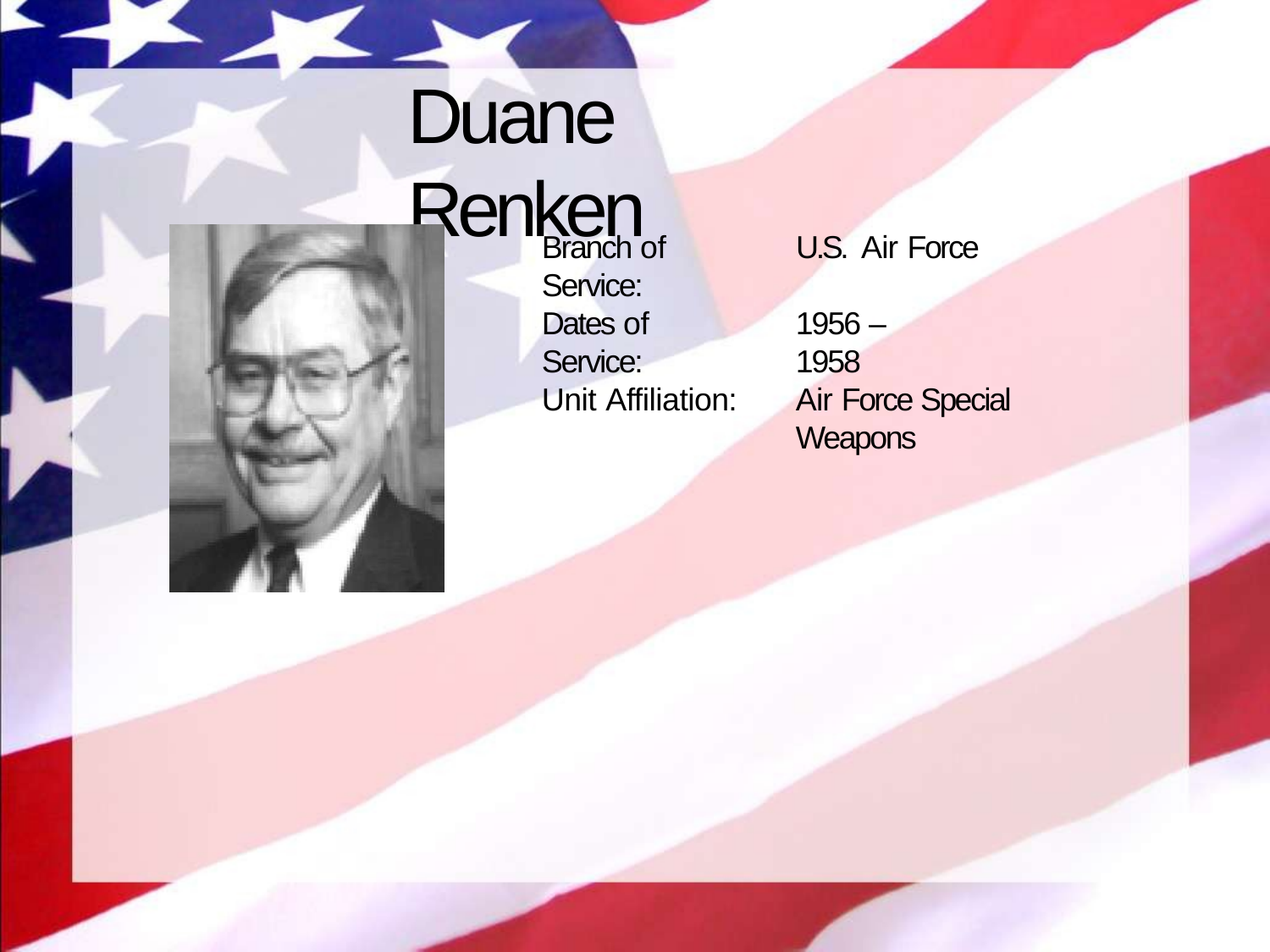

# Duane Renken
Branch of Service:
U.S.  Air Force

Dates of Service:
1956 – 1958
Unit Affiliation:
Air Force Special Weapons